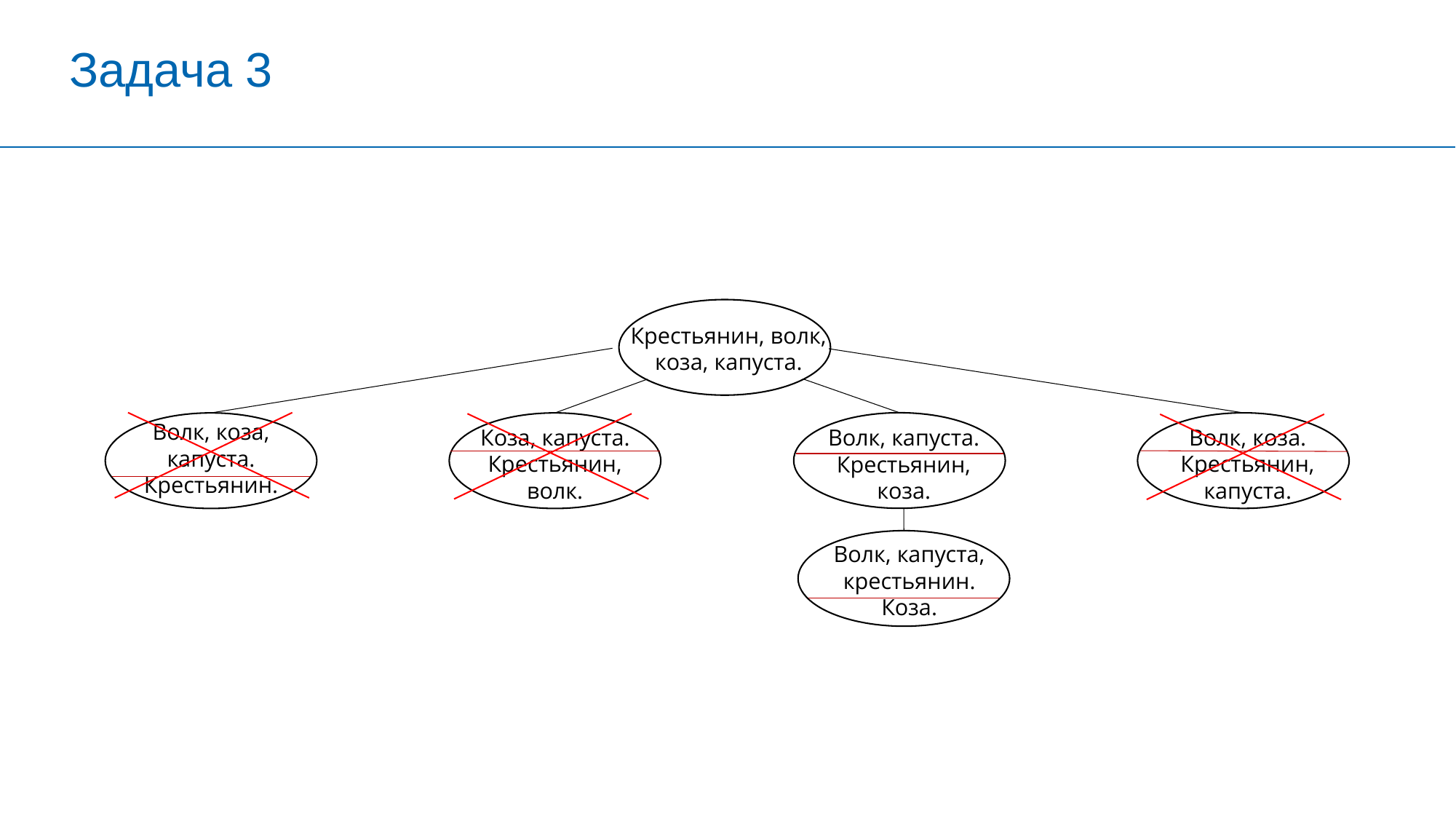

Задача 3

Крестьянин, волк, коза, капуста.
Волк, коза, капуста.
Крестьянин.

Волк, коза.
Крестьянин, капуста.
Коза, капуста.
Крестьянин, волк.
Волк, капуста.
Крестьянин, коза.

Волк, капуста,
крестьянин.
Коза.